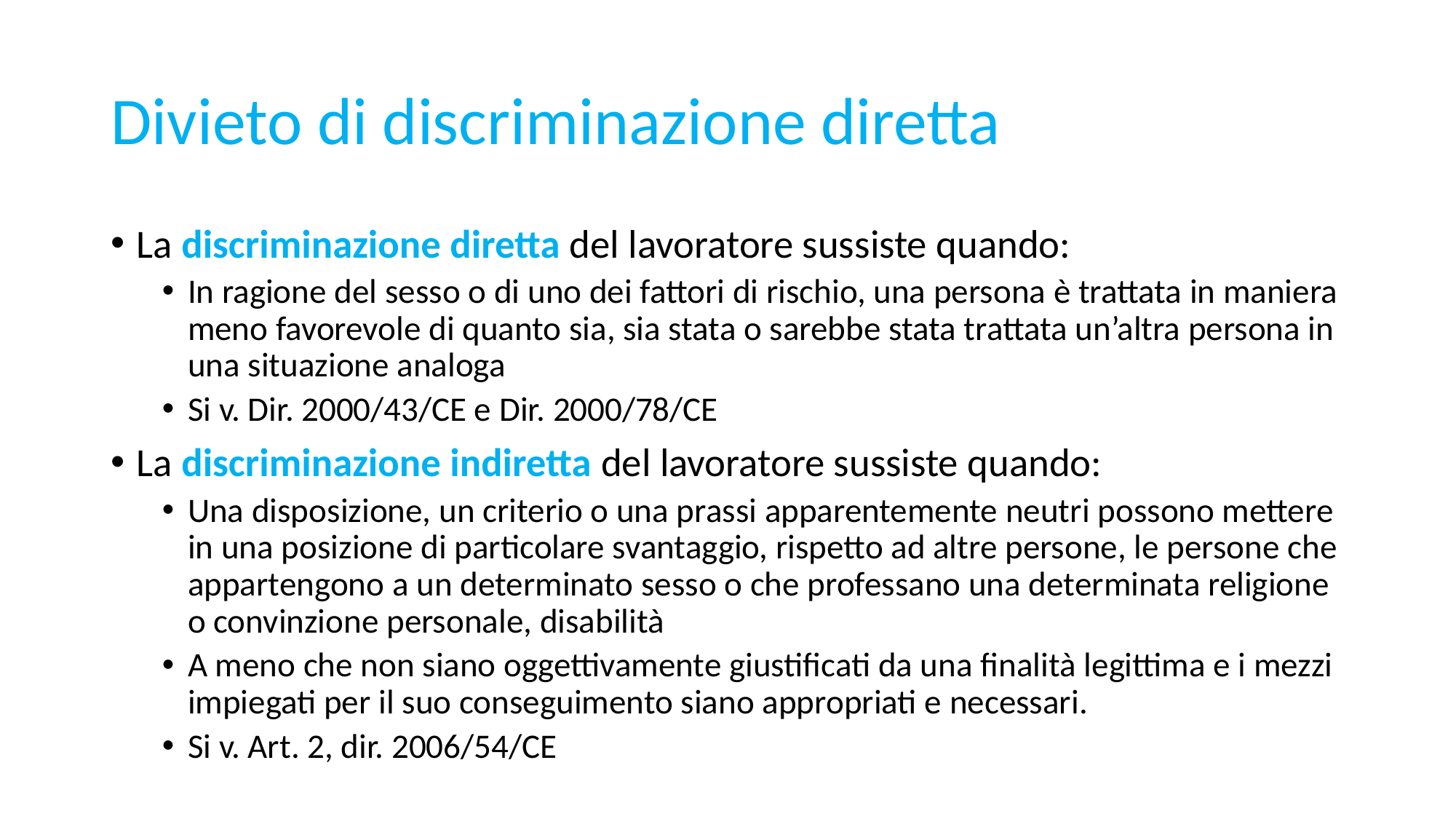

# Divieto di discriminazione diretta
La discriminazione diretta del lavoratore sussiste quando:
In ragione del sesso o di uno dei fattori di rischio, una persona è trattata in maniera meno favorevole di quanto sia, sia stata o sarebbe stata trattata un’altra persona in una situazione analoga
Si v. Dir. 2000/43/CE e Dir. 2000/78/CE
La discriminazione indiretta del lavoratore sussiste quando:
Una disposizione, un criterio o una prassi apparentemente neutri possono mettere in una posizione di particolare svantaggio, rispetto ad altre persone, le persone che appartengono a un determinato sesso o che professano una determinata religione o convinzione personale, disabilità
A meno che non siano oggettivamente giustificati da una finalità legittima e i mezzi impiegati per il suo conseguimento siano appropriati e necessari.
Si v. Art. 2, dir. 2006/54/CE